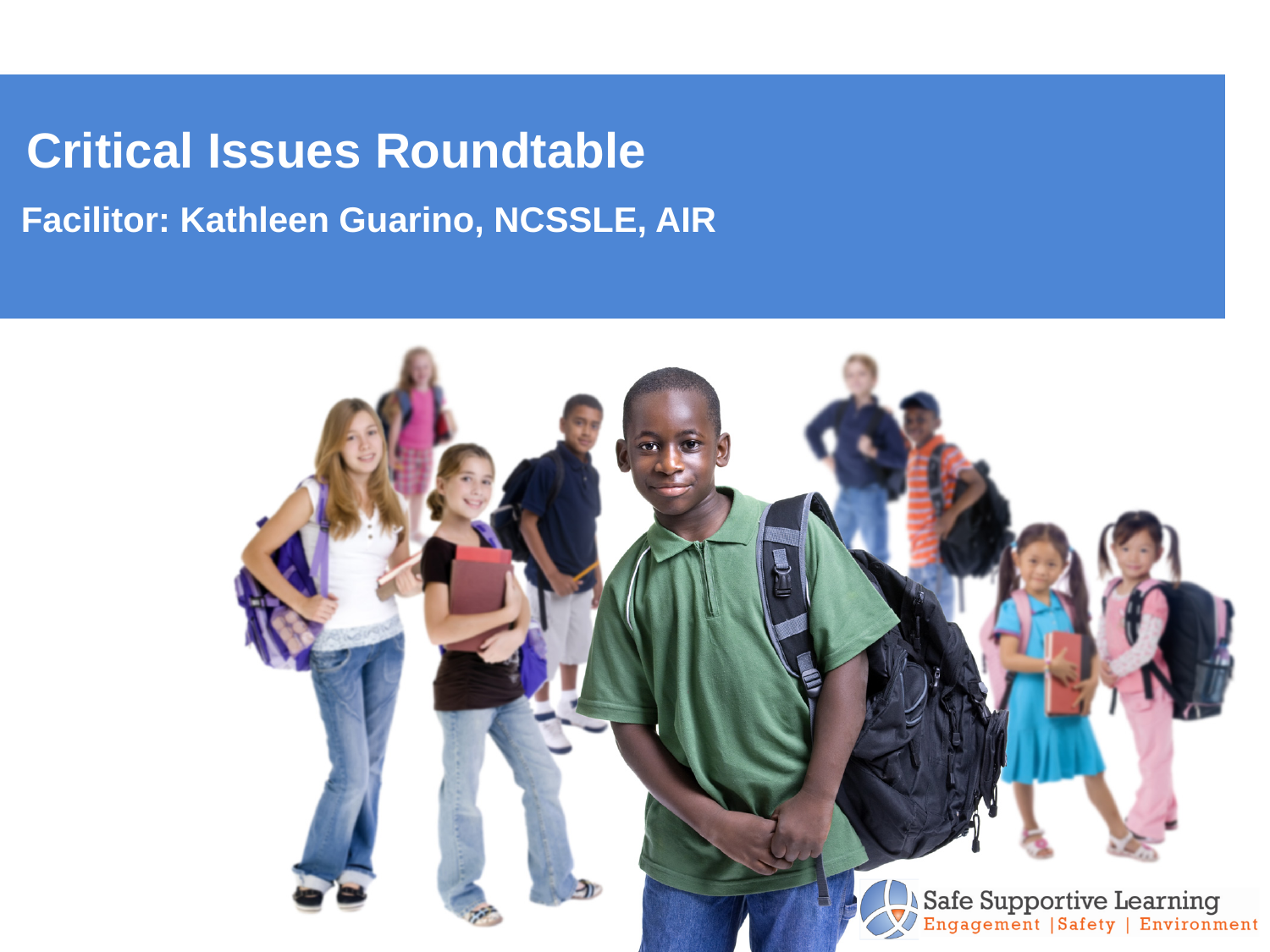

# Critical Issues Roundtable
Facilitor: Kathleen Guarino, NCSSLE, AIR